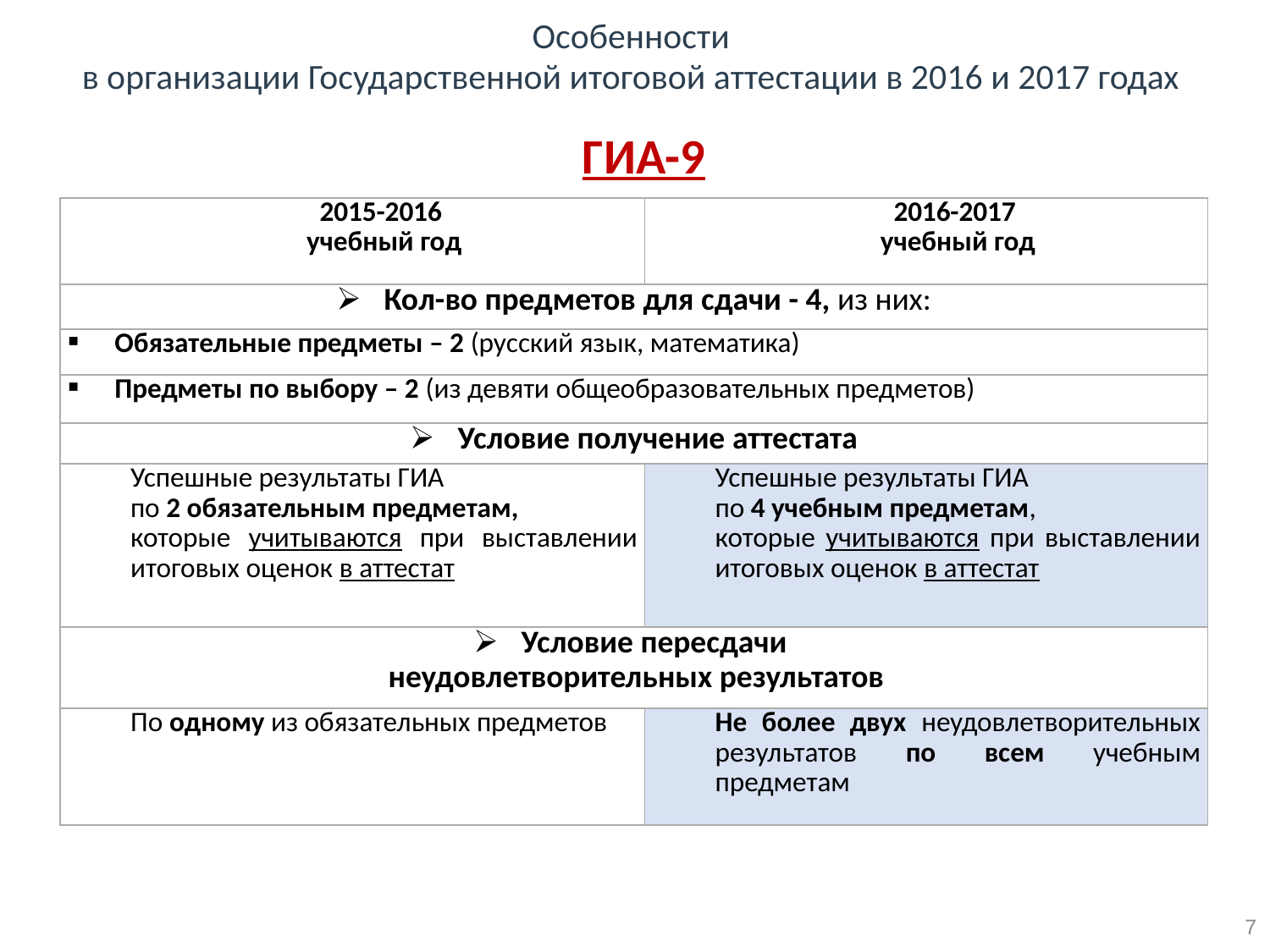

Особенности
в организации Государственной итоговой аттестации в 2016 и 2017 годах
ГИА-9
| 2015-2016 учебный год | 2016-2017 учебный год |
| --- | --- |
| Кол-во предметов для сдачи - 4, из них: |  |
| Обязательные предметы – 2 (русский язык, математика) |  |
| Предметы по выбору – 2 (из девяти общеобразовательных предметов) |  |
| Условие получение аттестата |  |
| Успешные результаты ГИА по 2 обязательным предметам, которые учитываются при выставлении итоговых оценок в аттестат | Успешные результаты ГИА по 4 учебным предметам, которые учитываются при выставлении итоговых оценок в аттестат |
| Условие пересдачи неудовлетворительных результатов |  |
| По одному из обязательных предметов | Не более двух неудовлетворительных результатов по всем учебным предметам |
7